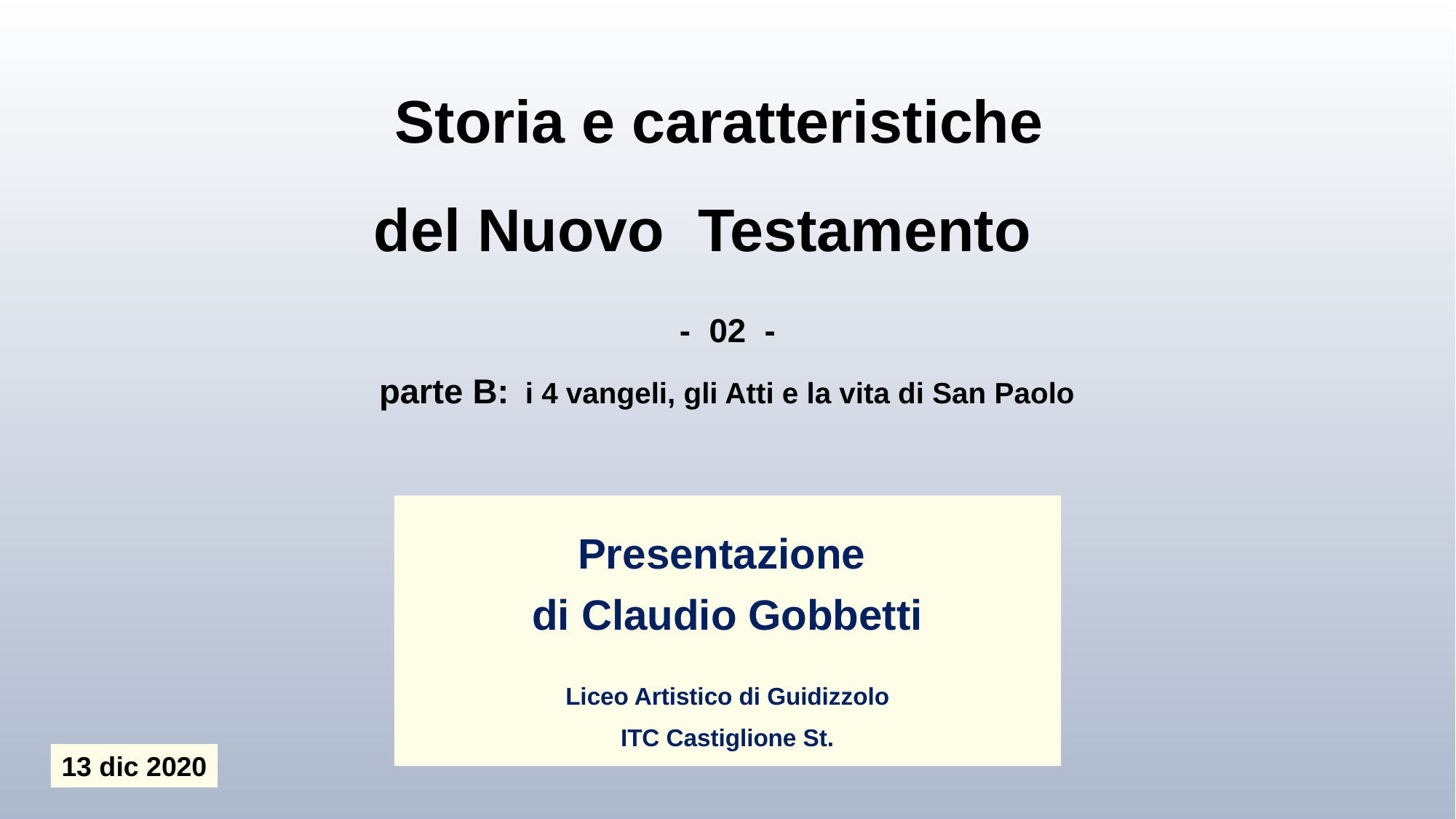

Storia e caratteristiche
del Nuovo  Testamento
-  02  -
parte B:  i 4 vangeli, gli Atti e la vita di San Paolo

Presentazione
di Claudio Gobbetti

Liceo Artistico di Guidizzolo
ITC Castiglione St.
13 dic 2020